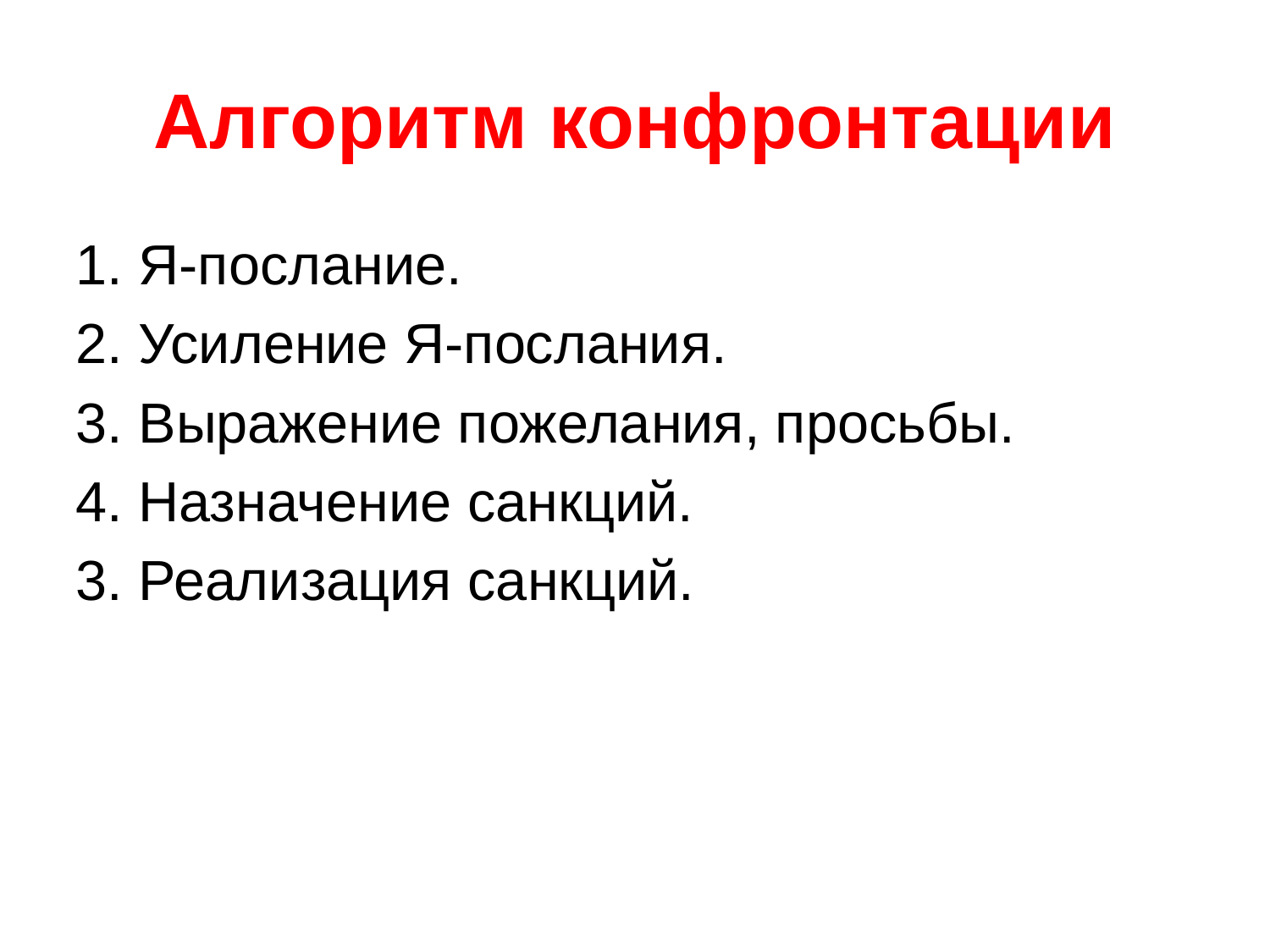

# Алгоритм конфронтации
1. Я-послание.
2. Усиление Я-послания.
3. Выражение пожелания, просьбы.
4. Назначение санкций.
3. Реализация санкций.